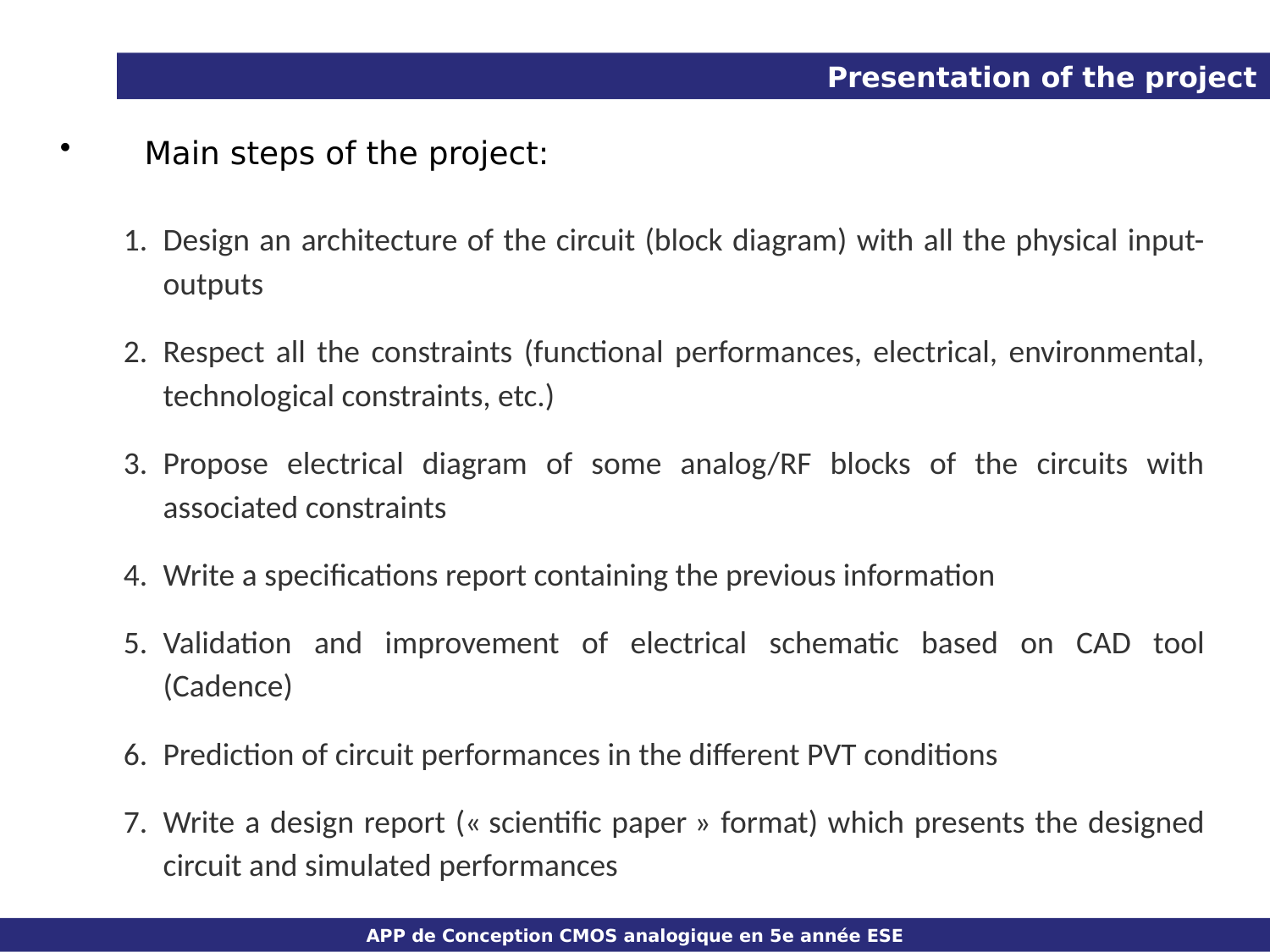

Presentation of the project
Main steps of the project:

Design an architecture of the circuit (block diagram) with all the physical input-outputs
Respect all the constraints (functional performances, electrical, environmental, technological constraints, etc.)
Propose electrical diagram of some analog/RF blocks of the circuits with associated constraints
Write a specifications report containing the previous information
Validation and improvement of electrical schematic based on CAD tool (Cadence)
Prediction of circuit performances in the different PVT conditions
Write a design report (« scientific paper » format) which presents the designed circuit and simulated performances